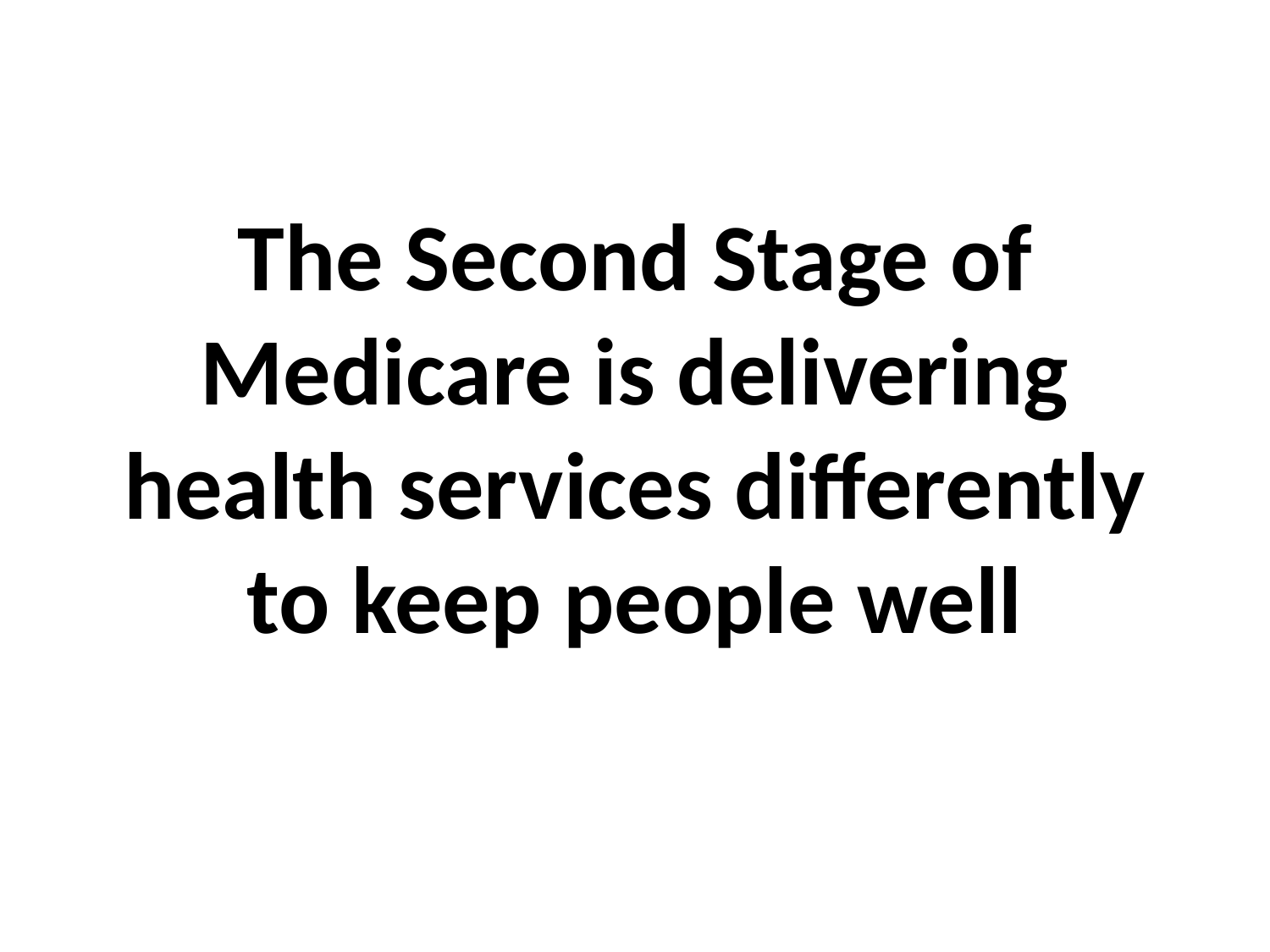

# The Second Stage of Medicare is delivering health services differently to keep people well